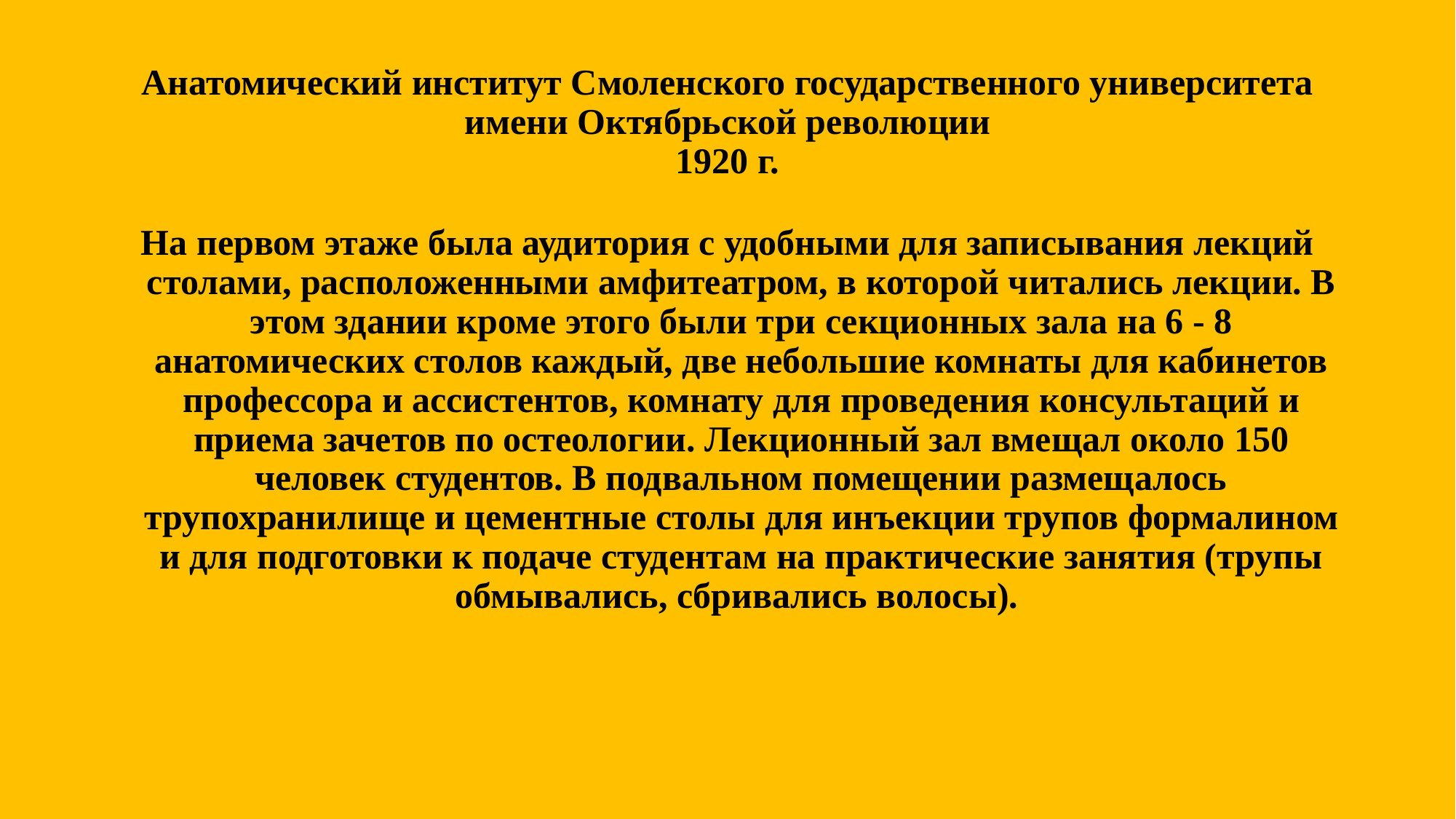

# Анатомический институт Смоленского государственного университета имени Октябрьской революции 1920 г.
На первом этаже была аудитория с удобными для записывания лекций столами, расположенными амфитеатром, в которой читались лекции. В этом здании кроме этого были три секционных зала на 6 - 8 анатомических столов каждый, две небольшие комнаты для кабинетов профессора и ассистентов, комнату для проведения консультаций и приема зачетов по остеологии. Лекционный зал вмещал около 150 человек студентов. В подвальном помещении размещалось трупохранилище и цементные столы для инъекции трупов формалином и для подготовки к подаче студентам на практические занятия (трупы обмывались, сбривались волосы).